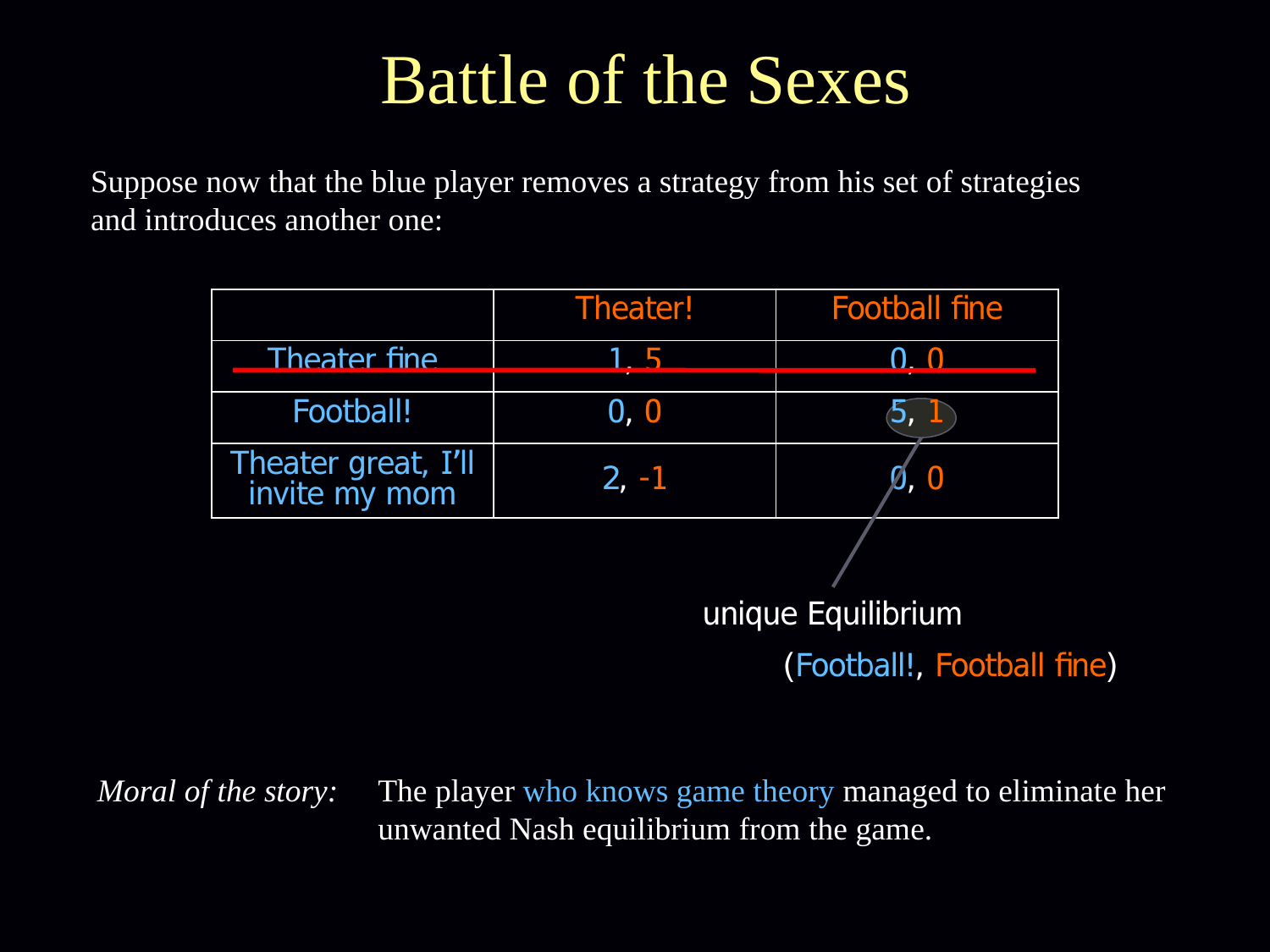

Battle of the Sexes
Suppose now that the blue player removes a strategy from his set of strategies and introduces another one:
|  | Theater! | Football fine |
| --- | --- | --- |
| Theater fine | 1, 5 | 0, 0 |
| Football! | 0, 0 | 5, 1 |
| Theater great, I’ll invite my mom | 2, -1 | 0, 0 |

unique Equilibrium
(Football!, Football fine)
Moral of the story:
The player who knows game theory managed to eliminate her unwanted Nash equilibrium from the game.